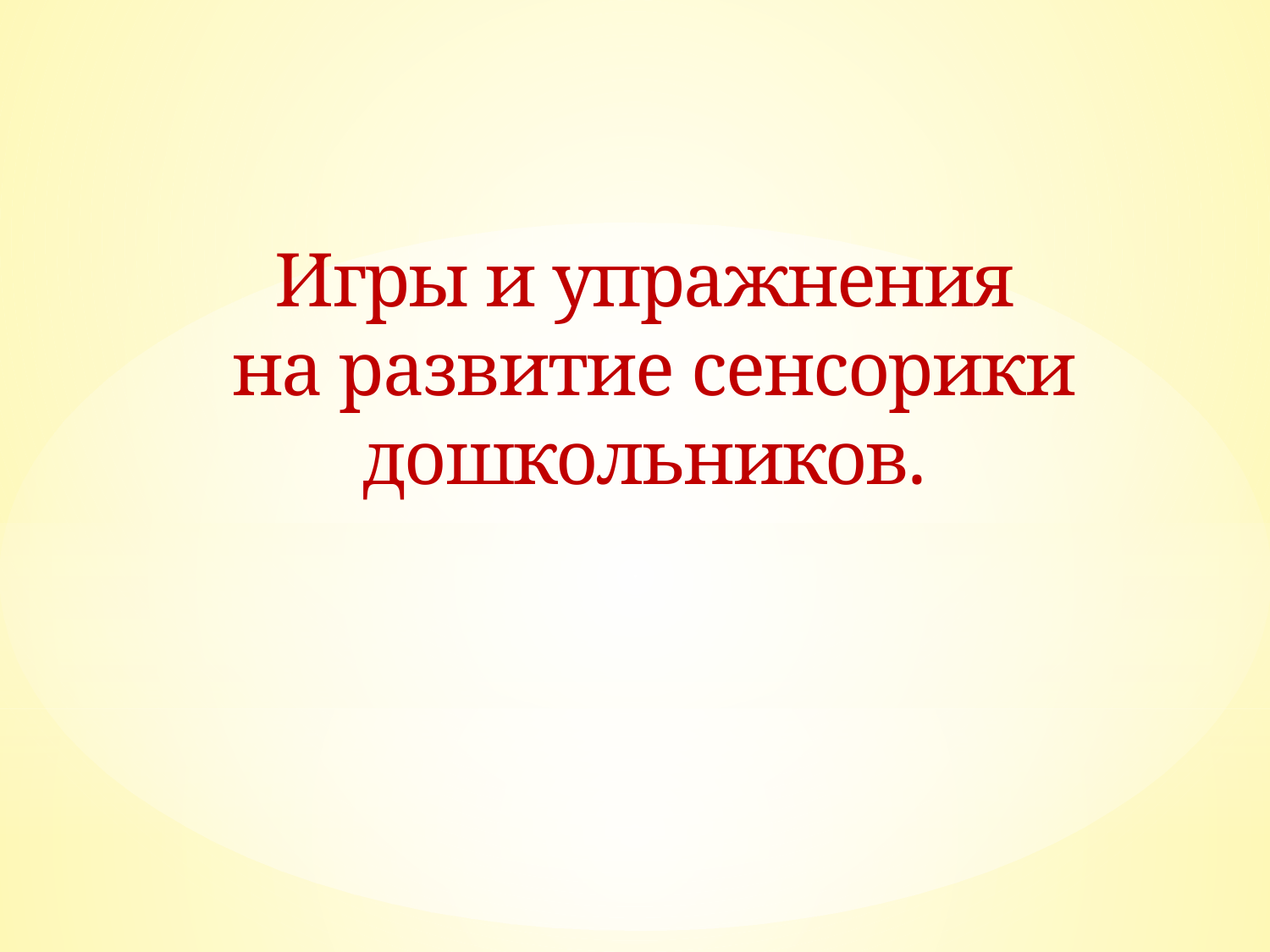

Игры и упражнения
на развитие сенсорики дошкольников.